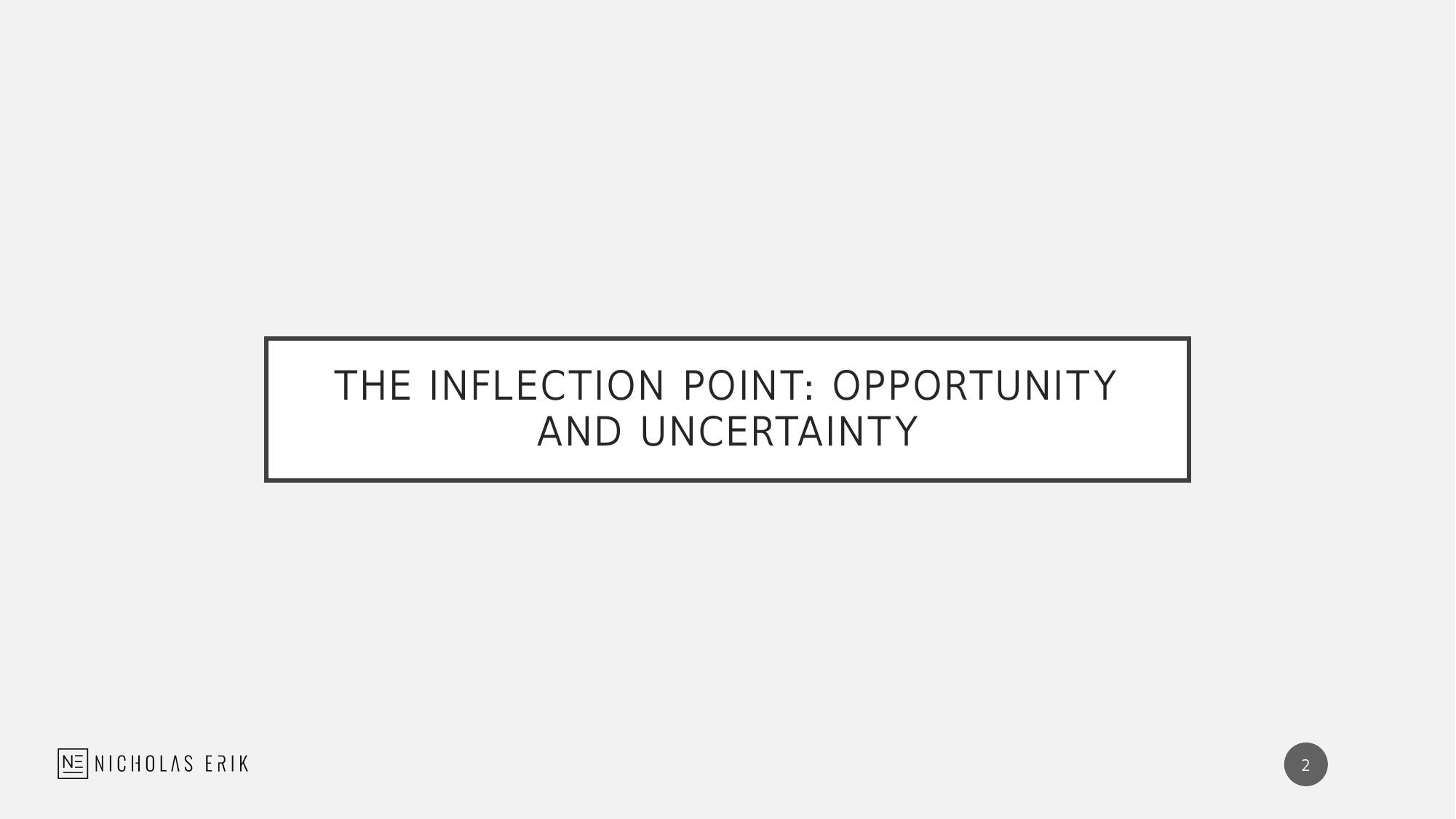

# The Inflection Point: Opportunity and Uncertainty
2